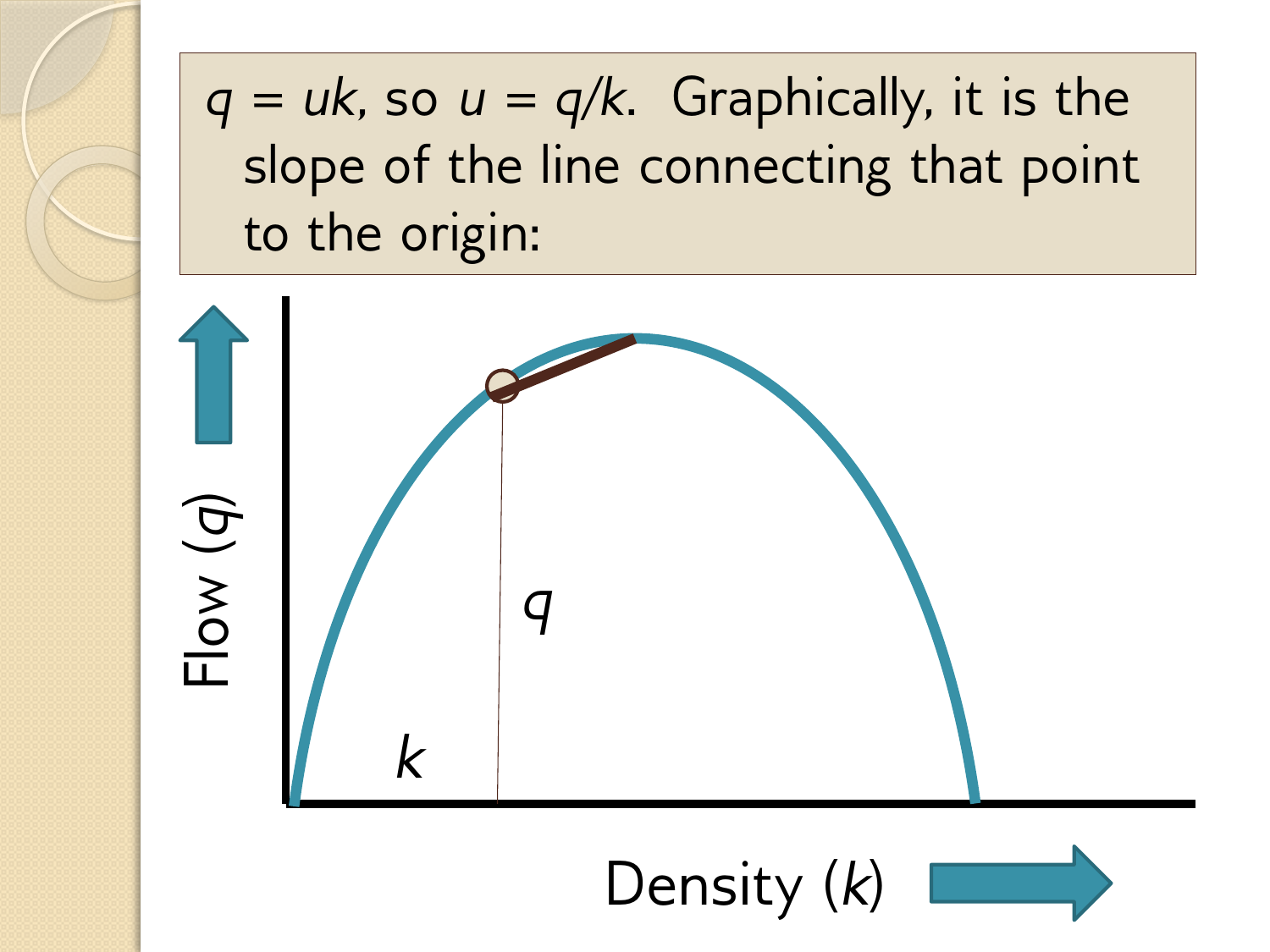

q = uk, so u = q/k.  Graphically, it is the slope of the line connecting that point to the origin:

Flow (q)
q
k
Density (k)